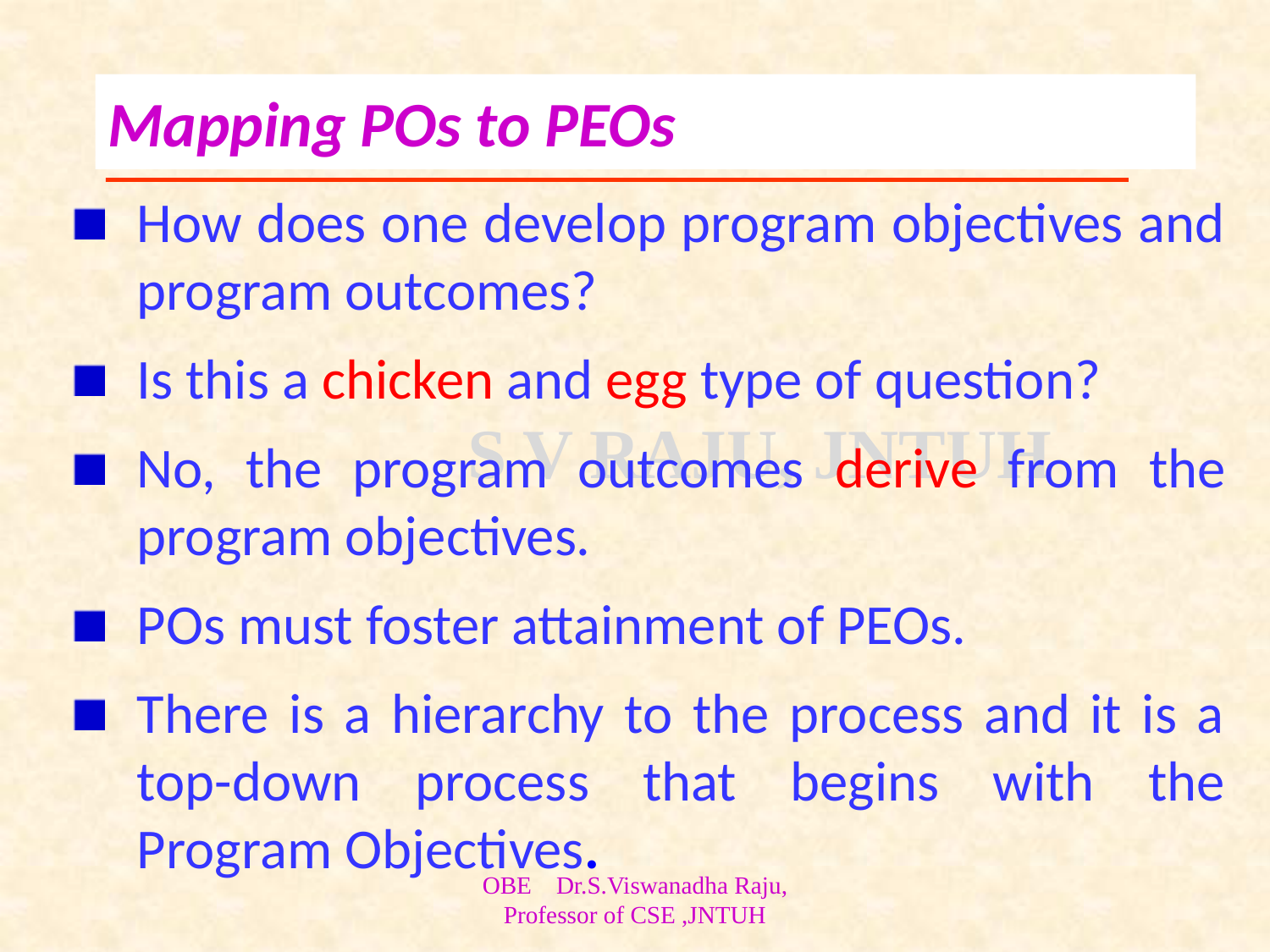

# Mapping POs to PEOs
How does one develop program objectives and program outcomes?
Is this a chicken and egg type of question?
No, the program outcomes derive from the program objectives.
POs must foster attainment of PEOs.
There is a hierarchy to the process and it is a top-down process that begins with the Program Objectives.

OBE    Dr.S.Viswanadha Raju, Professor of CSE ,JNTUH